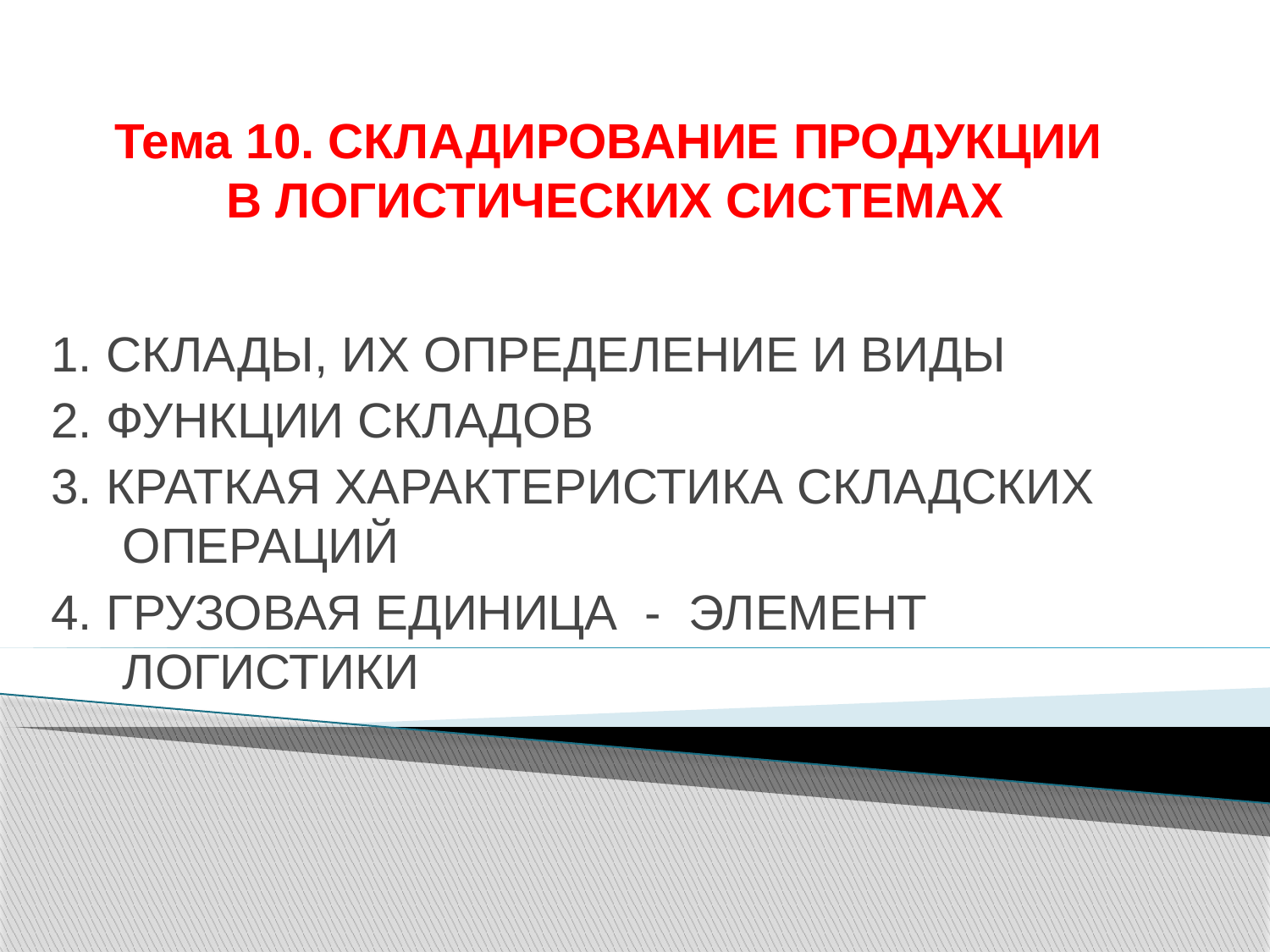

# Тема 10. СКЛАДИРОВАНИЕ ПРОДУКЦИИ  В ЛОГИСТИЧЕСКИХ СИСТЕМАХ
1. СКЛАДЫ, ИХ ОПРЕДЕЛЕНИЕ И ВИДЫ
2. ФУНКЦИИ СКЛАДОВ
3. КРАТКАЯ ХАРАКТЕРИСТИКА СКЛАДСКИХ ОПЕРАЦИЙ
4. ГРУЗОВАЯ ЕДИНИЦА  -  ЭЛЕМЕНТ ЛОГИСТИКИ